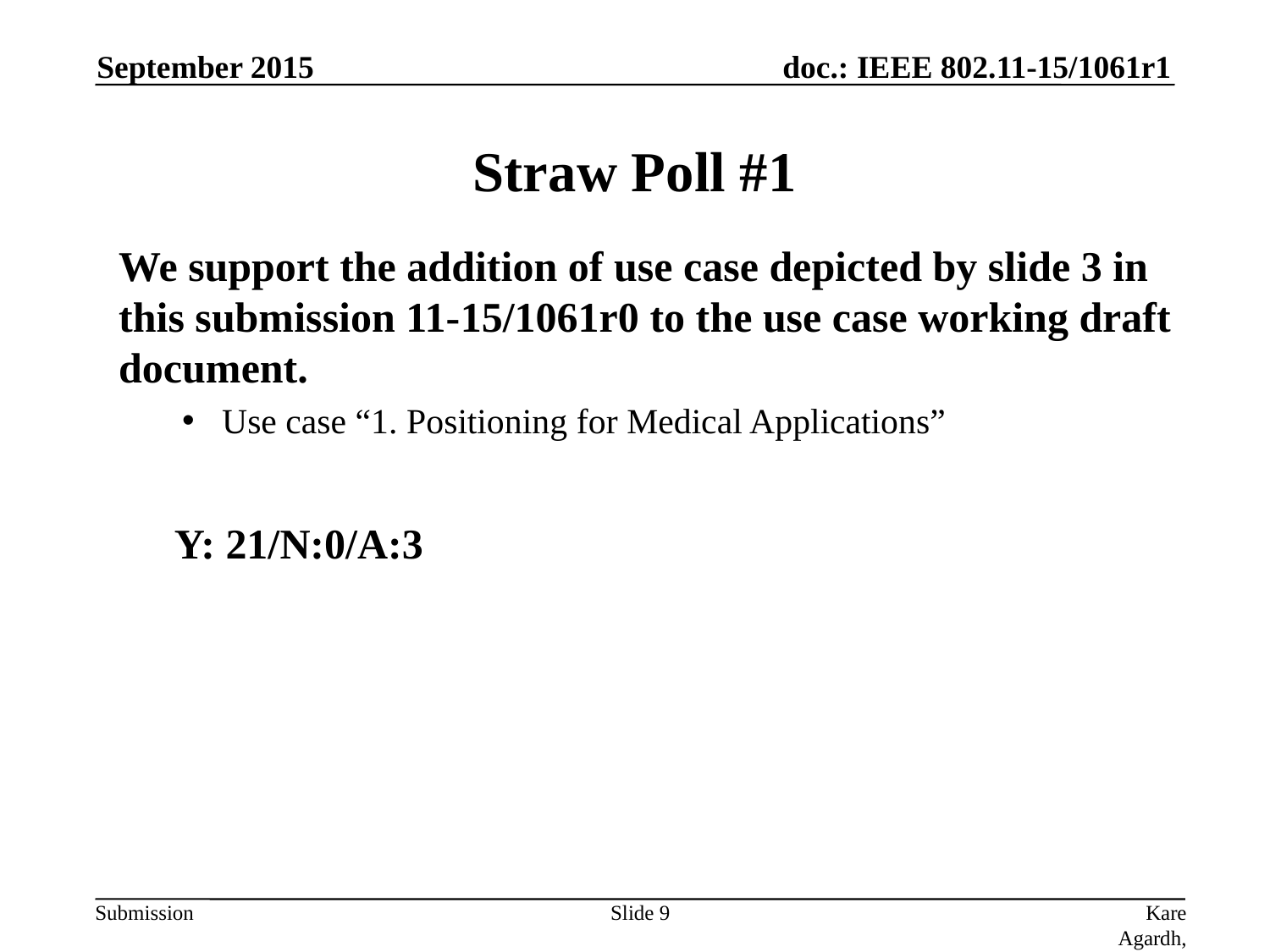

September 2015
# Straw Poll #1
We support the addition of use case depicted by slide 3 in this submission 11-15/1061r0 to the use case working draft document.
Use case “1. Positioning for Medical Applications”

Y: 21/N:0/A:3
Slide 9
Kare Agardh, Sony